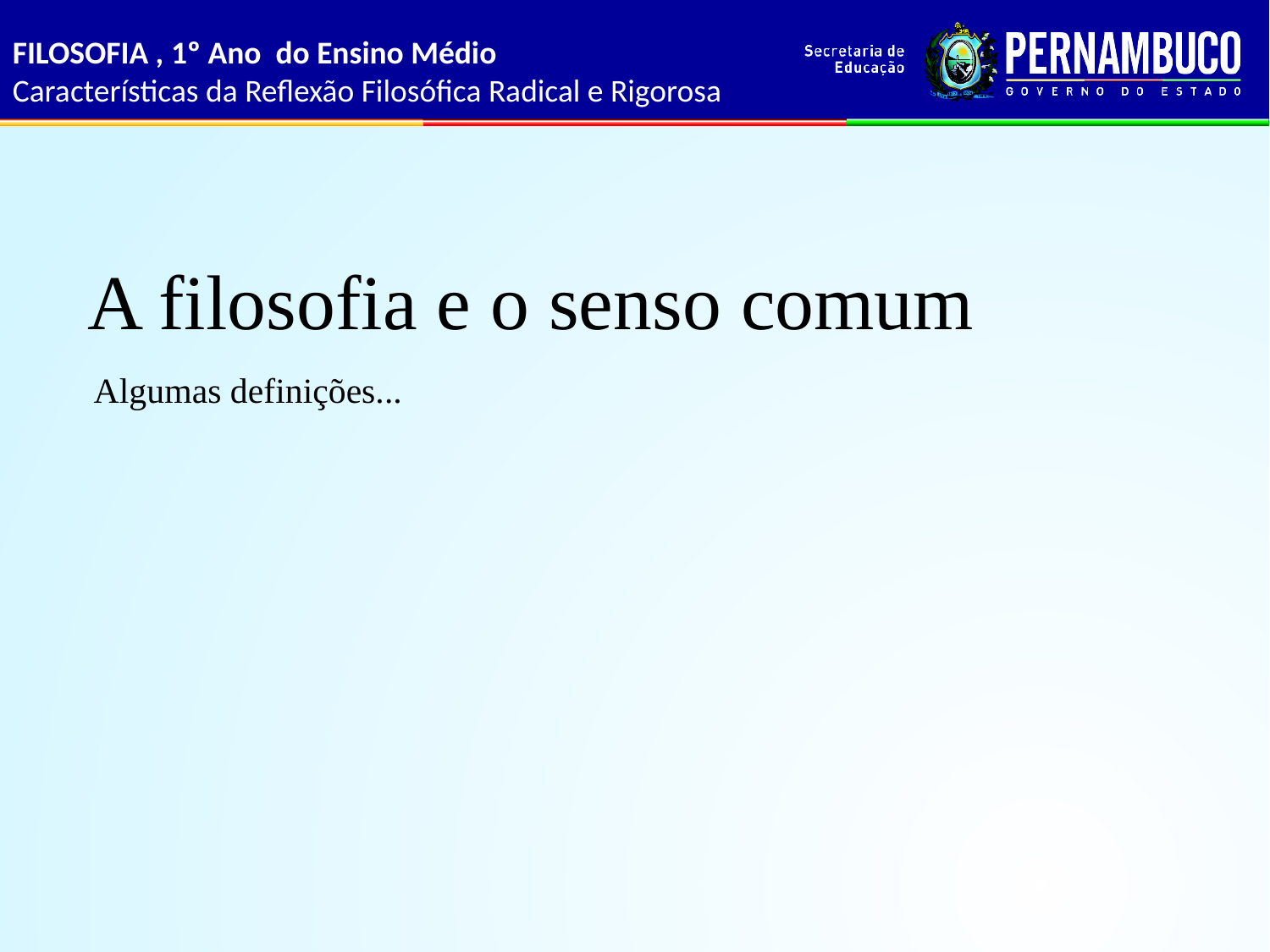

FILOSOFIA , 1º Ano  do Ensino Médio
Características da Reflexão Filosófica Radical e Rigorosa
A filosofia e o senso comum
Algumas definições...